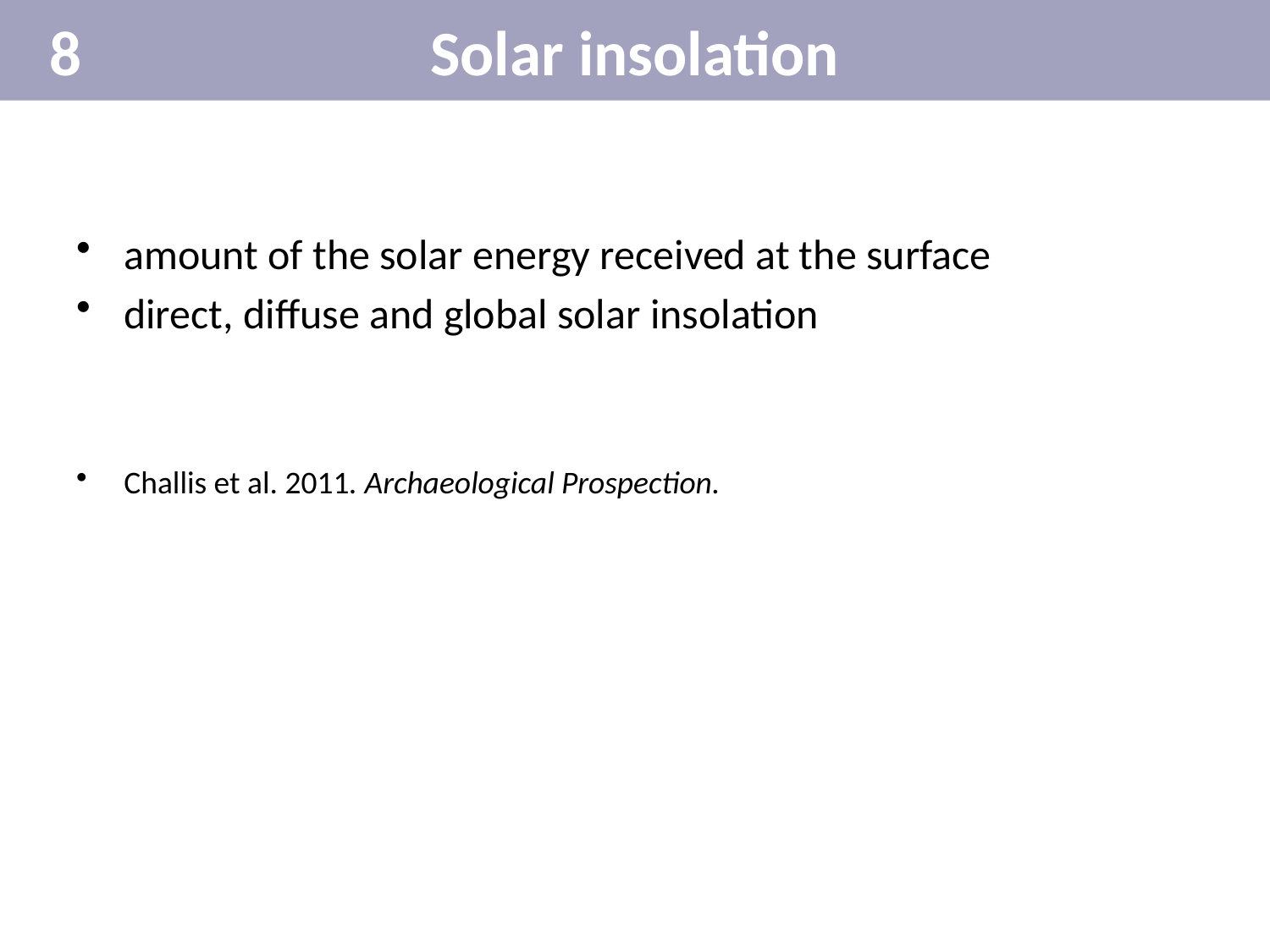

8
# Solar insolation
amount of the solar energy received at the surface
direct, diffuse and global solar insolation

Challis et al. 2011. Archaeological Prospection.